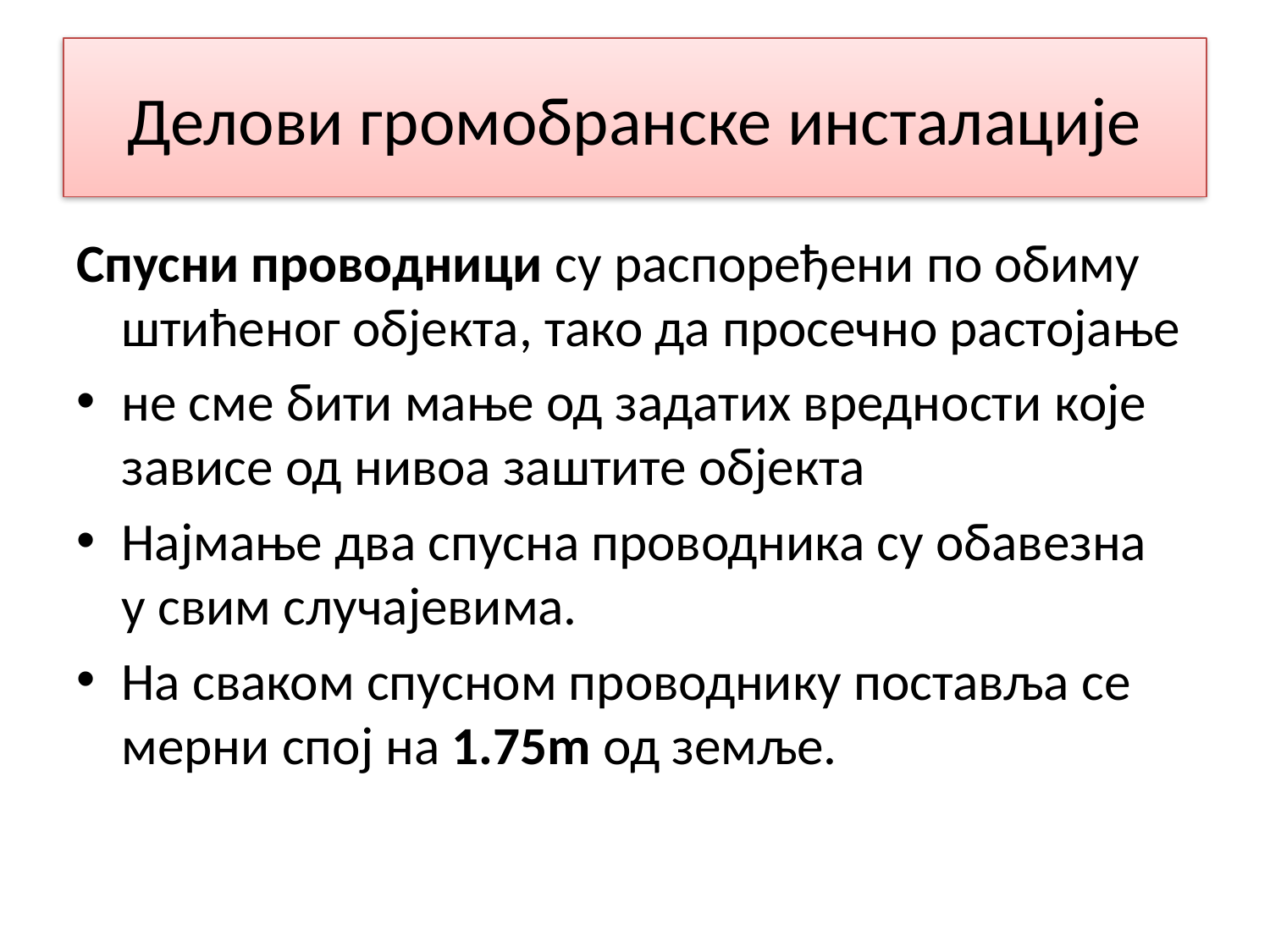

# Делови громобранске инсталације
Спусни проводници су распоређени по обиму штићеног објекта, тако да просечно растојање
не сме бити мање од задатих вредности које зависе од нивоа заштите објекта
Најмање два спусна проводника су обавезна у свим случајевима.
На сваком спусном проводнику поставља се мерни спој на 1.75m од земље.